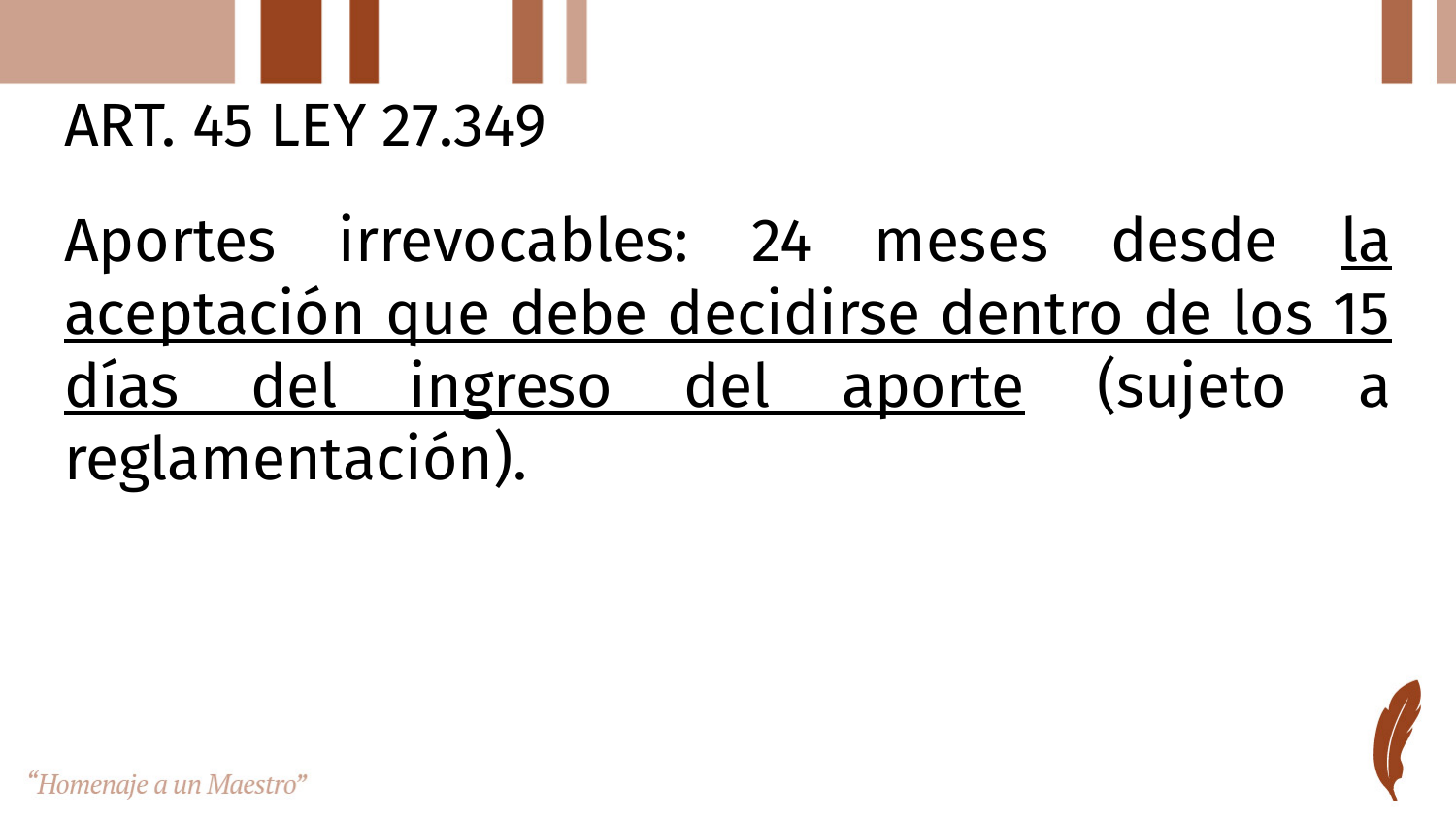

# ART. 45 LEY 27.349
Aportes irrevocables: 24 meses desde la aceptación que debe decidirse dentro de los 15 días del ingreso del aporte (sujeto a reglamentación).